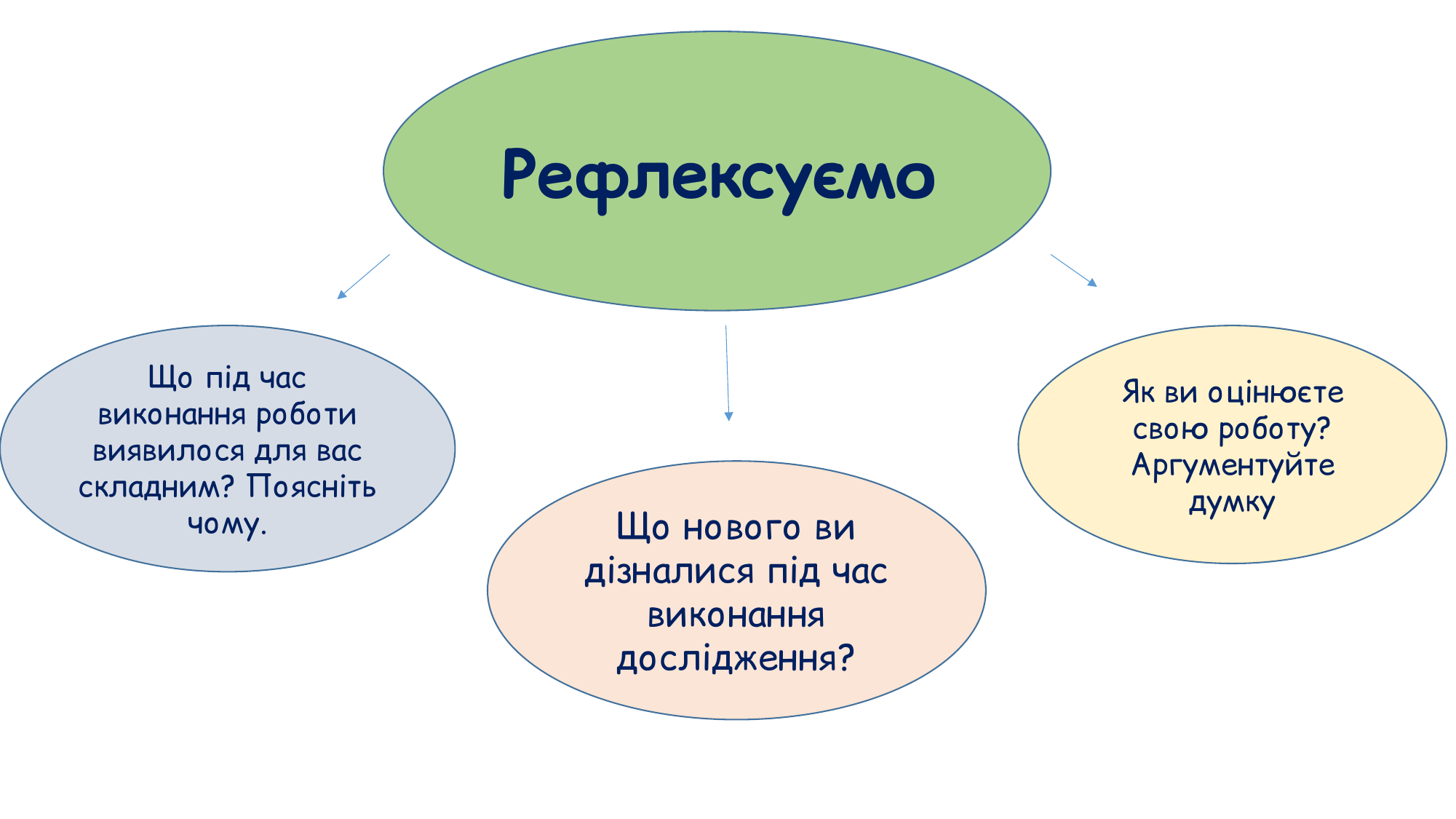

Рефлексуємо
Що під час виконання роботи виявилося для вас складним? Поясніть чому.
Як ви оцінюєте свою роботу? Аргументуйте думку
Що нового ви дізналися під час виконання дослідження?